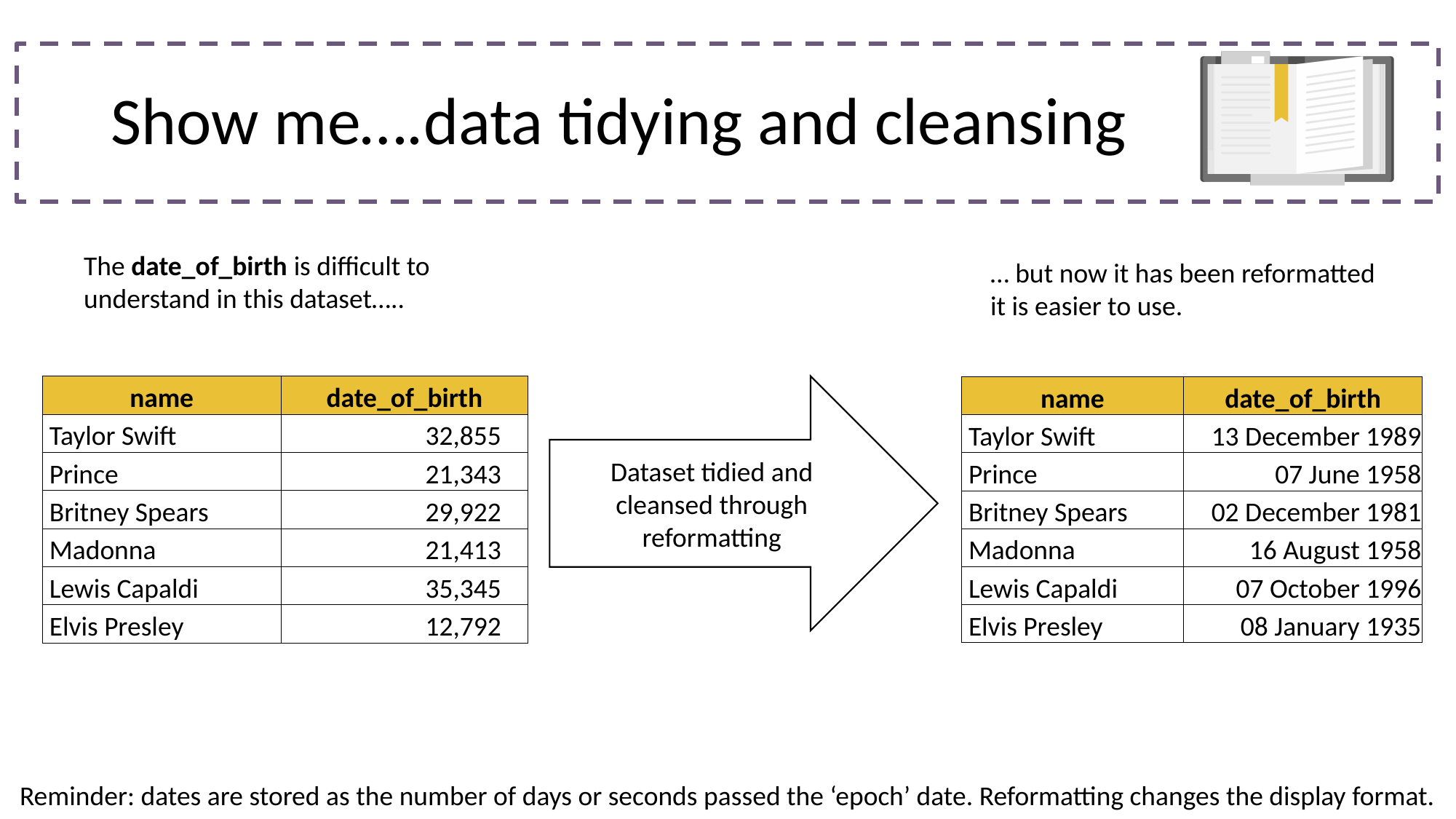

# Show me….data tidying and cleansing
The date_of_birth is difficult to understand in this dataset…..
… but now it has been reformatted it is easier to use.
| name | date\_of\_birth |
| --- | --- |
| Taylor Swift | 32,855 |
| Prince | 21,343 |
| Britney Spears | 29,922 |
| Madonna | 21,413 |
| Lewis Capaldi | 35,345 |
| Elvis Presley | 12,792 |
Dataset tidied and cleansed through reformatting
| name | date\_of\_birth |
| --- | --- |
| Taylor Swift | 13 December 1989 |
| Prince | 07 June 1958 |
| Britney Spears | 02 December 1981 |
| Madonna | 16 August 1958 |
| Lewis Capaldi | 07 October 1996 |
| Elvis Presley | 08 January 1935 |
Reminder: dates are stored as the number of days or seconds passed the ‘epoch’ date. Reformatting changes the display format.